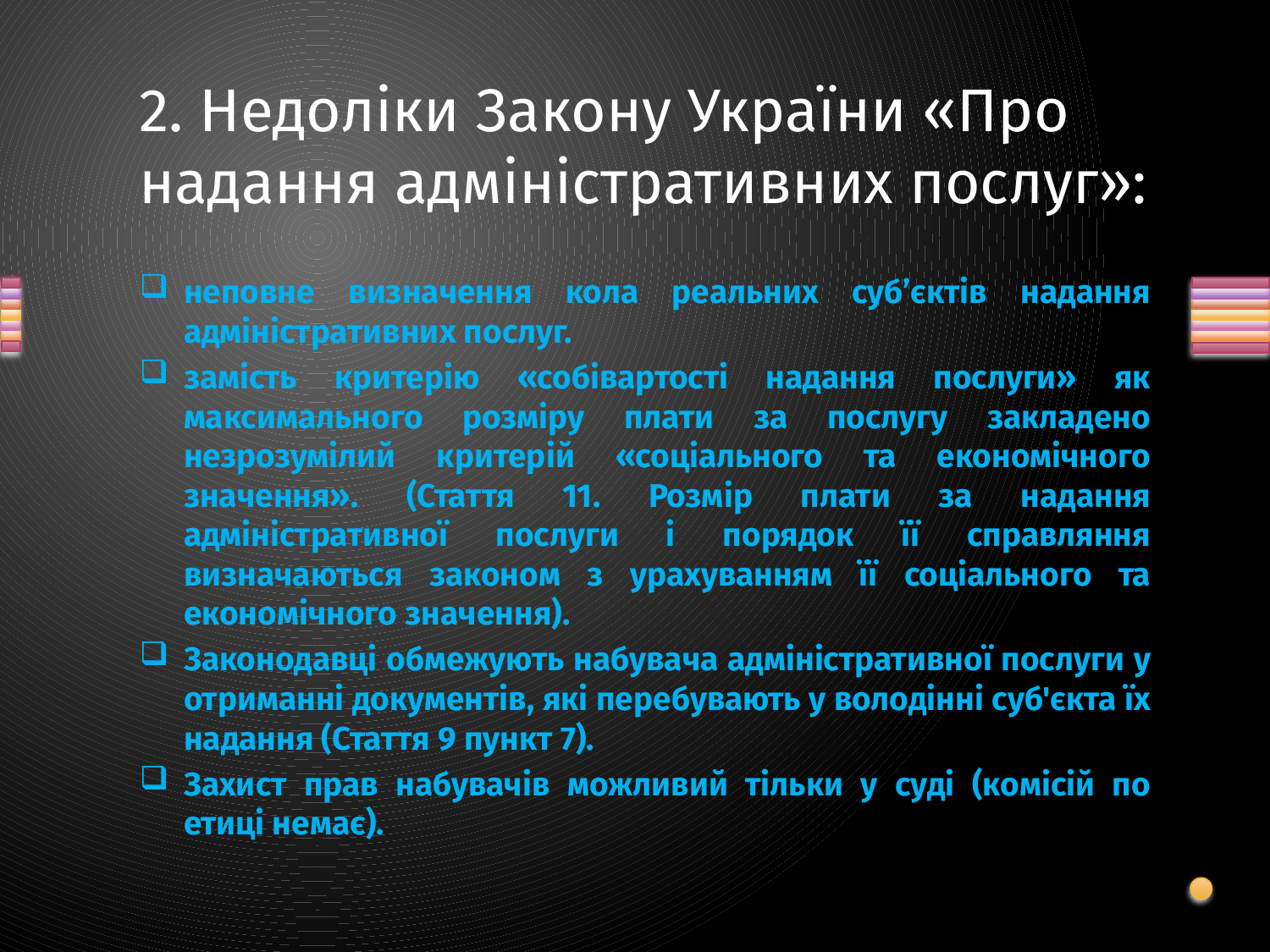

# 2. Недоліки Закону України «Про надання адміністративних послуг»:
неповне визначення кола реальних суб’єктів надання адміністративних послуг.
замість критерію «собівартості надання послуги» як максимального розміру плати за послугу закладено незрозумілий критерій «соціального та економічного значення». (Стаття 11. Розмір плати за надання адміністративної послуги і порядок її справляння визначаються законом з урахуванням її соціального та економічного значення).
Законодавці обмежують набувача адміністративної послуги у отриманні документів, які перебувають у володінні суб'єкта їх надання (Стаття 9 пункт 7).
Захист прав набувачів можливий тільки у суді (комісій по етиці немає).